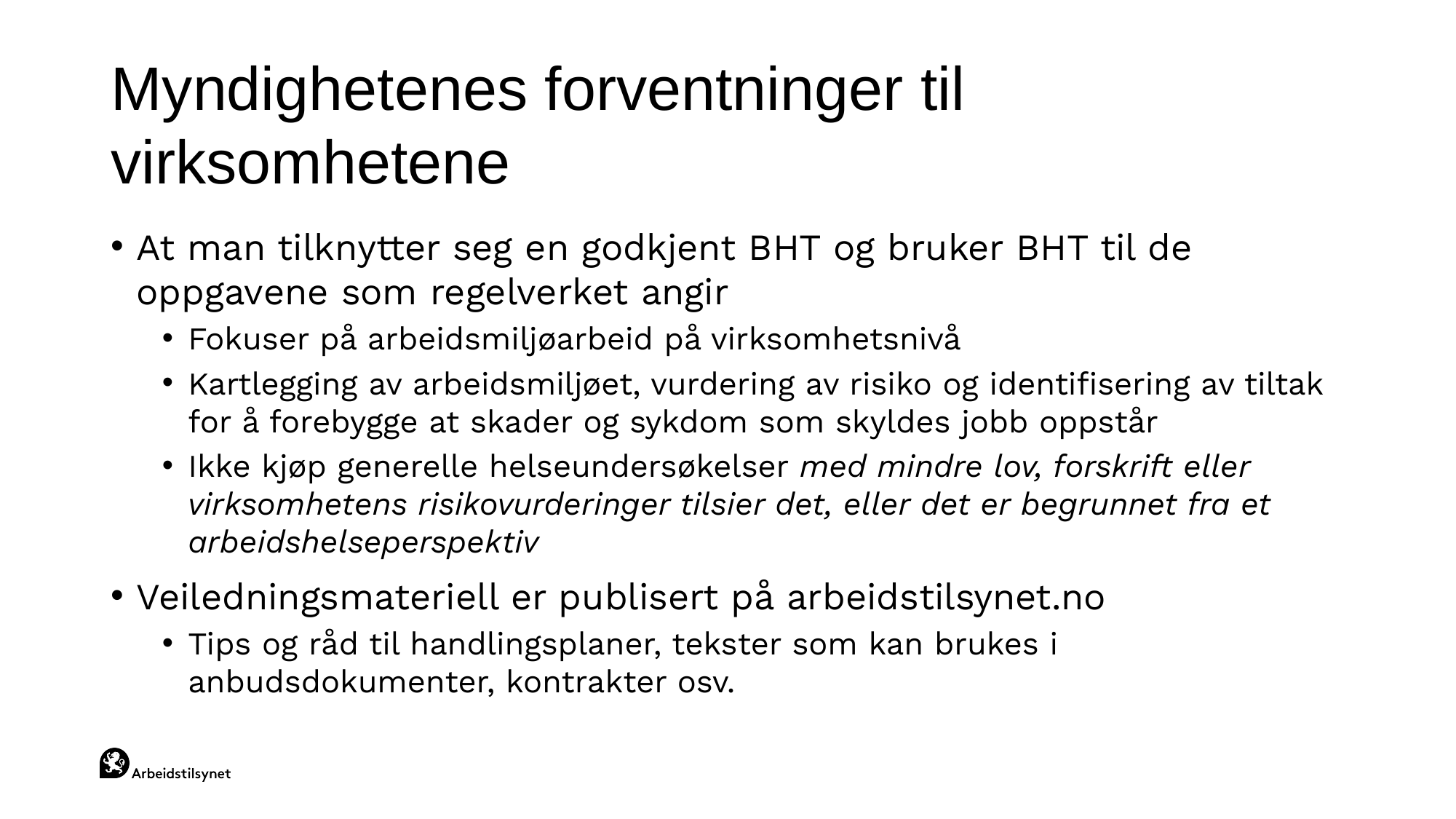

# Myndighetenes forventninger til virksomhetene
At man tilknytter seg en godkjent BHT og bruker BHT til de oppgavene som regelverket angir
Fokuser på arbeidsmiljøarbeid på virksomhetsnivå
Kartlegging av arbeidsmiljøet, vurdering av risiko og identifisering av tiltak for å forebygge at skader og sykdom som skyldes jobb oppstår
Ikke kjøp generelle helseundersøkelser med mindre lov, forskrift eller virksomhetens risikovurderinger tilsier det, eller det er begrunnet fra et arbeidshelseperspektiv
Veiledningsmateriell er publisert på arbeidstilsynet.no
Tips og råd til handlingsplaner, tekster som kan brukes i anbudsdokumenter, kontrakter osv.